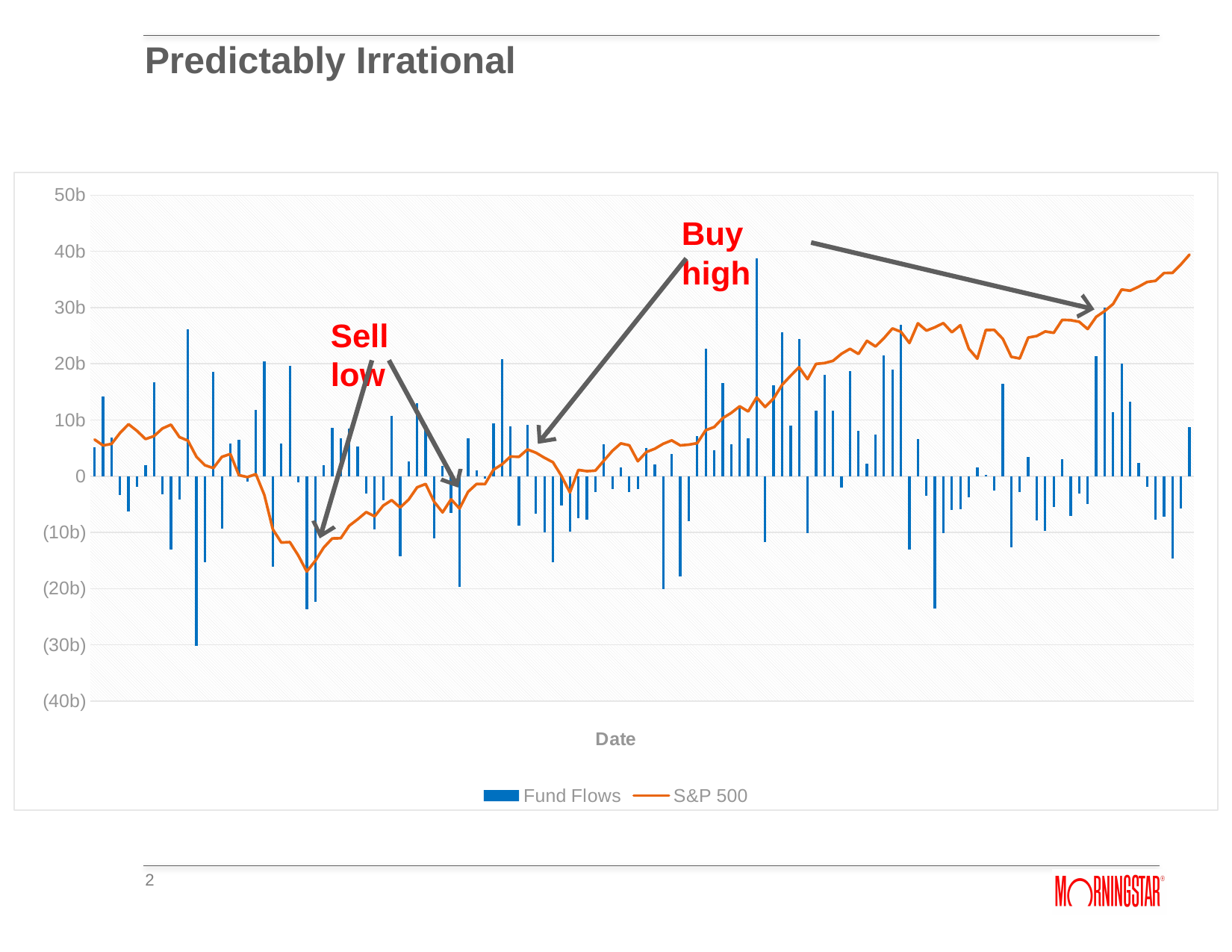

# Predictably Irrational

### Chart

| Category | Fund Flows | S&P 500 |
|---|---|---|
| 39083 | 5160331256.0 | 12919992752102.0 |
| 39114 | 14134538925.0 | 12627245612770.0 |
| 39142 | 6835188782.0 | 12706314318768.0 |
| 39173 | -3405495604.0 | 13250414973450.0 |
| 39203 | -6337439929.0 | 13675849875128.0 |
| 39234 | -1930470553.0 | 13349725611398.0 |
| 39264 | 1914780367.0 | 12945902843050.0 |
| 39295 | 16689174899.0 | 13092200157503.0 |
| 39326 | -3272676285.0 | 13469721083482.0 |
| 39356 | -13062345318.0 | 13654441209555.0 |
| 39387 | -4215771078.0 | 13042079890677.0 |
| 39417 | 26158564856.0 | 12867847872657.0 |
| 39448 | -30136922980.0 | 12071298755712.0 |
| 39479 | -15328047093.0 | 11649333804581.0 |
| 39508 | 18538810696.0 | 11510333315252.0 |
| 39539 | -9315826671.0 | 12065455078810.0 |
| 39569 | 5835820753.0 | 12207085488815.0 |
| 39600 | 6462600761.0 | 11162575961040.0 |
| 39630 | -1027185199.0 | 11064213138344.0 |
| 39661 | 11822476623.0 | 11211902778684.0 |
| 39692 | 20451644609.0 | 10181455586852.0 |
| 39722 | -16111835958.0 | 8485551732722.0 |
| 39753 | 5787705385.0 | 7830378403136.0 |
| 39783 | 19574432115.0 | 7851857413102.0 |
| 39814 | -1068556910.0 | 7192247451055.0 |
| 39845 | -23622806249.0 | 6400564645999.0 |
| 39873 | -22324547270.0 | 6927586659929.0 |
| 39904 | 1952137912.0 | 7585260011734.0 |
| 39934 | 8569469563.0 | 8035002957448.0 |
| 39965 | 6769743244.0 | 8044850586305.0 |
| 39995 | 8418489945.0 | 8659698816436.0 |
| 40026 | 5278612625.0 | 8980698608250.0 |
| 40057 | -3157664512.0 | 9336513342830.0 |
| 40087 | -9529022146.0 | 9124166917815.0 |
| 40118 | -4350131414.0 | 9655197159165.0 |
| 40148 | 10721862747.0 | 9927564422515.0 |
| 40179 | -14196324738.0 | 9561485059992.0 |
| 40210 | 2681141727.0 | 9951067747664.0 |
| 40238 | 12957597965.0 | 10560004201178.0 |
| 40269 | 9066159542.0 | 10725816533609.0 |
| 40299 | -11066142153.0 | 9849364098564.0 |
| 40330 | 1835084734.0 | 9322581713596.0 |
| 40360 | -6588758031.0 | 9968943092598.0 |
| 40391 | -19738551846.0 | 9511296640376.0 |
| 40422 | 6791359320.0 | 10336290318860.0 |
| 40452 | 964468853.0 | 10725807664569.0 |
| 40483 | -476812203.0 | 10719400722471.0 |
| 40513 | 9446945849.0 | 11429834194717.0 |
| 40544 | 20855153336.0 | 11695911265072.0 |
| 40575 | 8837652781.0 | 12079220362960.0 |
| 40603 | -8809854525.0 | 12067736272755.0 |
| 40634 | 9116857911.0 | 12429942833090.0 |
| 40664 | -6625941963.0 | 12269460824289.0 |
| 40695 | -10017810042.0 | 12021157787496.0 |
| 40725 | -15320964815.0 | 11800671544650.0 |
| 40756 | -5237340318.0 | 11128053564931.0 |
| 40787 | -9850909277.0 | 10303141342648.0 |
| 40817 | -7439574610.0 | 11418869059203.0 |
| 40848 | -7780995787.0 | 11356877481002.0 |
| 40878 | -2883065342.0 | 11385007700426.0 |
| 40909 | 5668400675.0 | 11878485586887.0 |
| 40940 | -2339695707.0 | 12360815125826.0 |
| 40969 | 1531299235.0 | 12730248604644.0 |
| 41000 | -2786477704.0 | 12635654920372.0 |
| 41030 | -2236206575.0 | 11849784726194.0 |
| 41061 | 5013396406.0 | 12303108880674.0 |
| 41091 | 2092927737.0 | 12464564820116.0 |
| 41122 | -20149213569.0 | 12713355713962.0 |
| 41153 | 4010219552.0 | 12881019587933.0 |
| 41183 | -17808343341.0 | 12630929719250.0 |
| 41214 | -7988911647.0 | 12666899247609.0 |
| 41244 | 7194280136.0 | 12742436250228.0 |
| 41275 | 22676867676.0 | 13381583477363.0 |
| 41306 | 4667921298.0 | 13537446251466.0 |
| 41334 | 16498844616.0 | 13978821993204.0 |
| 41365 | 5680146951.0 | 14235181509320.0 |
| 41395 | 12629292863.0 | 14562466733762.0 |
| 41426 | 6729213463.0 | 14309955167627.0 |
| 41456 | 38771914739.0 | 15000773837588.0 |
| 41487 | -11719549237.0 | 14528311920474.0 |
| 41518 | 16214723050.0 | 14949461145677.0 |
| 41548 | 25658387312.0 | 15622370463437.0 |
| 41579 | 8986262366.0 | 16070721704344.0 |
| 41609 | 24421546085.0 | 16494783083987.0 |
| 41640 | -10099746313.0 | 15904299955847.0 |
| 41671 | 11673685934.0 | 16657430668407.0 |
| 41699 | 18021581405.0 | 16699763128786.0 |
| 41730 | 11629043322.0 | 16810450994119.0 |
| 41760 | -2072936531.0 | 17157503377858.0 |
| 41791 | 18718110716.0 | 17403999637299.0 |
| 41821 | 8023882563.0 | 17148927777966.0 |
| 41852 | 2158375377.0 | 17799558746121.0 |
| 41883 | 7370276806.0 | 17518522127292.0 |
| 41913 | 21495102943.0 | 17929746178082.0 |
| 41944 | 18920321721.0 | 18408765533333.0 |
| 41974 | 26869271684.0 | 18245162915716.0 |
| 42005 | -13108126919.0 | 17690595567238.0 |
| 42036 | 6630451030.0 | 18666073230418.0 |
| 42064 | -3428785449.0 | 18303378716215.0 |
| 42095 | -23496040061.0 | 18468643025383.0 |
| 42125 | -10088043811.0 | 18673991553857.0 |
| 42156 | -5952216672.0 | 18219316088530.0 |
| 42186 | -5902320968.0 | 18572727355982.0 |
| 42217 | -3780938466.0 | 17406895531235.0 |
| 42248 | 1526483335.0 | 16916535560629.0 |
| 42278 | 213820491.0 | 18331604761847.0 |
| 42309 | -2507383601.0 | 18336536390477.0 |
| 42339 | 16405846664.0 | 17899556244710.0 |
| 42370 | -12676898836.0 | 17009128709361.0 |
| 42401 | -2770967857.0 | 16925638834570.0 |
| 42430 | 3423026987.0 | 17958297039752.0 |
| 42461 | -7822553768.0 | 18036580934285.0 |
| 42491 | -9680422110.0 | 18260767918647.0 |
| 42522 | -5504483818.0 | 18192751702459.0 |
| 42552 | 3052566072.0 | 18836043053829.0 |
| 42583 | -7028625542.0 | 18821162257760.0 |
| 42614 | -3096128156.0 | 18741646863611.0 |
| 42644 | -4888474610.0 | 18381516493187.0 |
| 42675 | 21368269144.0 | 18982566427367.0 |
| 42705 | 30000925906.0 | 19267932935434.0 |
| 42736 | 11443098438.0 | 19618273239547.0 |
| 42767 | 20042882667.0 | 20333971438696.0 |
| 42795 | 13297235923.0 | 20275974367154.0 |
| 42826 | 2366597103.0 | 20472552881491.0 |
| 42856 | -1894027232.0 | 20705479389756.0 |
| 42887 | -7696187280.0 | 20762061800269.0 |
| 42917 | -7169082859.0 | 21150484210211.0 |
| 42948 | -14678425974.0 | 21158006961159.0 |
| 42979 | -5785709032.0 | 21578975909633.0 |
| 43009 | 8791488324.0 | 22061315630578.0 |
Buy high
Sell low
2